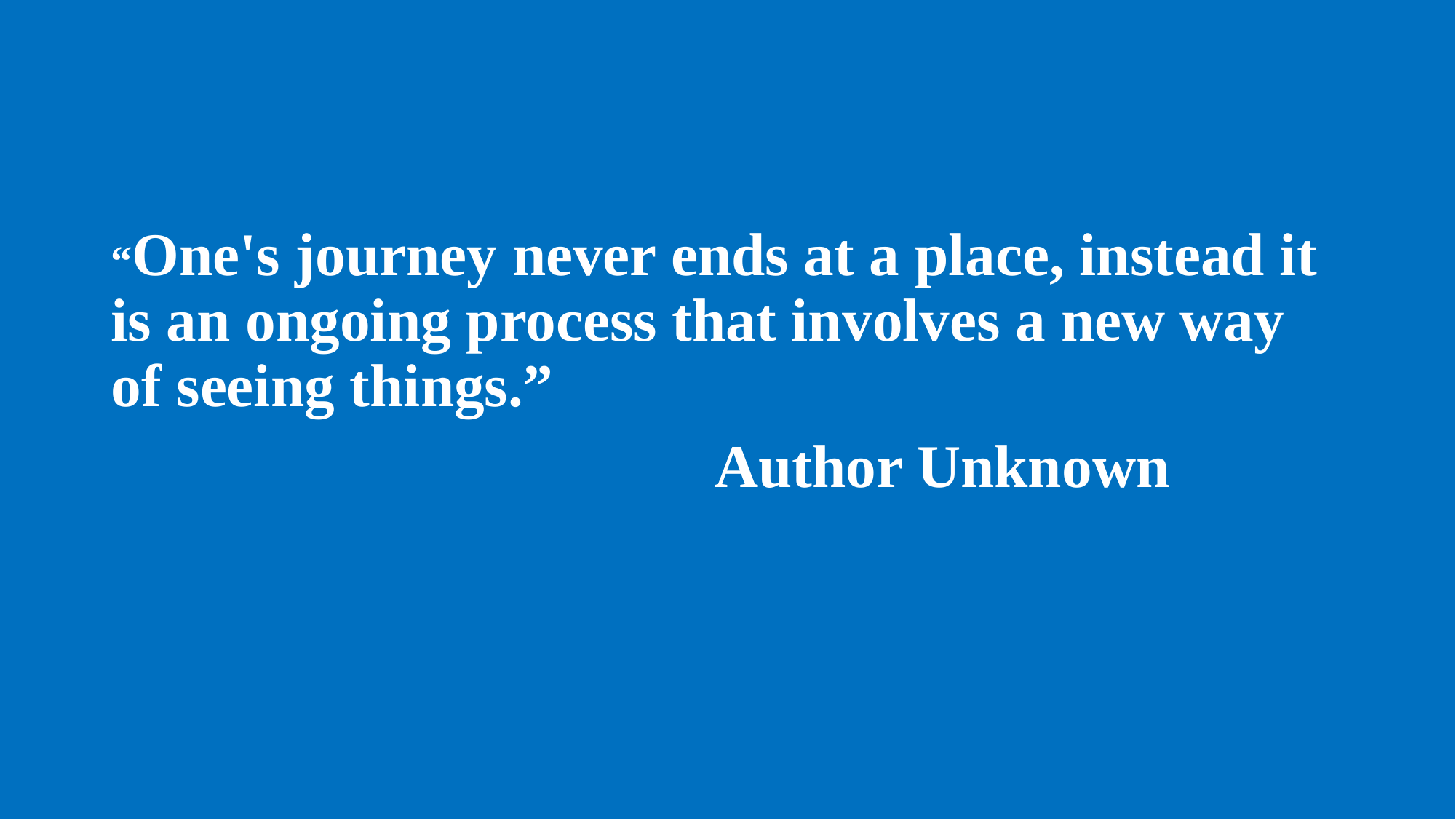

“One's journey never ends at a place, instead it is an ongoing process that involves a new way of seeing things.”
                                        Author Unknown